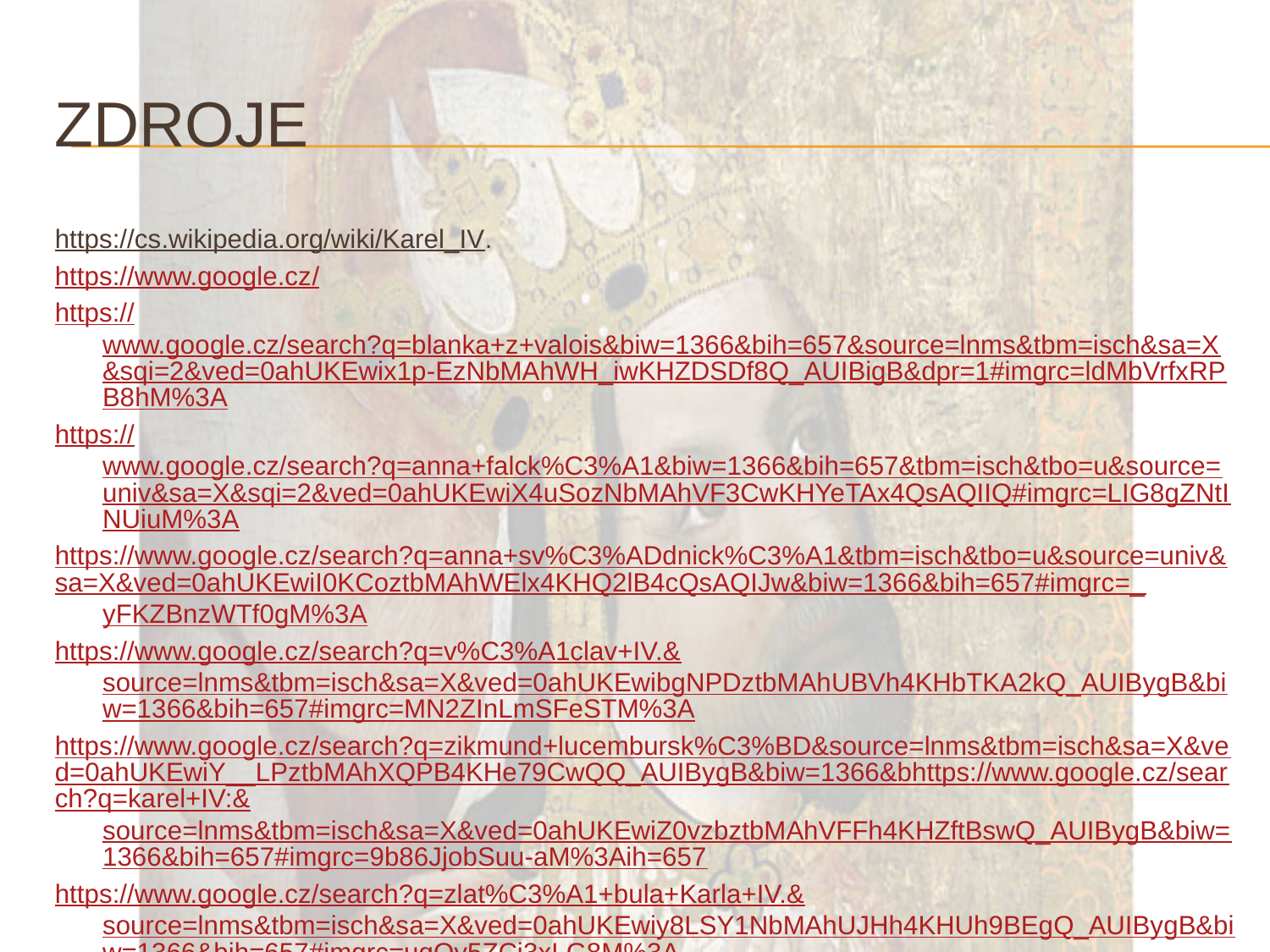

# zdroje
https://cs.wikipedia.org/wiki/Karel_IV.
https://www.google.cz/
https://www.google.cz/search?q=blanka+z+valois&biw=1366&bih=657&source=lnms&tbm=isch&sa=X&sqi=2&ved=0ahUKEwix1p-EzNbMAhWH_iwKHZDSDf8Q_AUIBigB&dpr=1#imgrc=ldMbVrfxRPB8hM%3A
https://www.google.cz/search?q=anna+falck%C3%A1&biw=1366&bih=657&tbm=isch&tbo=u&source=univ&sa=X&sqi=2&ved=0ahUKEwiX4uSozNbMAhVF3CwKHYeTAx4QsAQIIQ#imgrc=LIG8gZNtINUiuM%3A
https://www.google.cz/search?q=anna+sv%C3%ADdnick%C3%A1&tbm=isch&tbo=u&source=univ&sa=X&ved=0ahUKEwiI0KCoztbMAhWElx4KHQ2lB4cQsAQIJw&biw=1366&bih=657#imgrc=_yFKZBnzWTf0gM%3A
https://www.google.cz/search?q=v%C3%A1clav+IV.&source=lnms&tbm=isch&sa=X&ved=0ahUKEwibgNPDztbMAhUBVh4KHbTKA2kQ_AUIBygB&biw=1366&bih=657#imgrc=MN2ZInLmSFeSTM%3A
https://www.google.cz/search?q=zikmund+lucembursk%C3%BD&source=lnms&tbm=isch&sa=X&ved=0ahUKEwiY__LPztbMAhXQPB4KHe79CwQQ_AUIBygB&biw=1366&bhttps://www.google.cz/search?q=karel+IV:&source=lnms&tbm=isch&sa=X&ved=0ahUKEwiZ0vzbztbMAhVFFh4KHZftBswQ_AUIBygB&biw=1366&bih=657#imgrc=9b86JjobSuu-aM%3Aih=657
https://www.google.cz/search?q=zlat%C3%A1+bula+Karla+IV.&source=lnms&tbm=isch&sa=X&ved=0ahUKEwiy8LSY1NbMAhUJHh4KHUh9BEgQ_AUIBygB&biw=1366&bih=657#imgrc=uqQy5ZCj3xLG8M%3A
https://www.google.cz/search?q=%C3%BAzem%C3%AD+%C4%8Desk%C3%A9ho+st%C3%A1tu+za+vl%C3%A1dy+karla+iv&source=lnms&tbm=isch&sa=X&ved=0ahUKEwiei57F1NbMAhUG5xoKHSmqC3sQ_AUIBygB&biw=1366&bih=657#imgrc=J3ggSL-6c-3KZM%3A